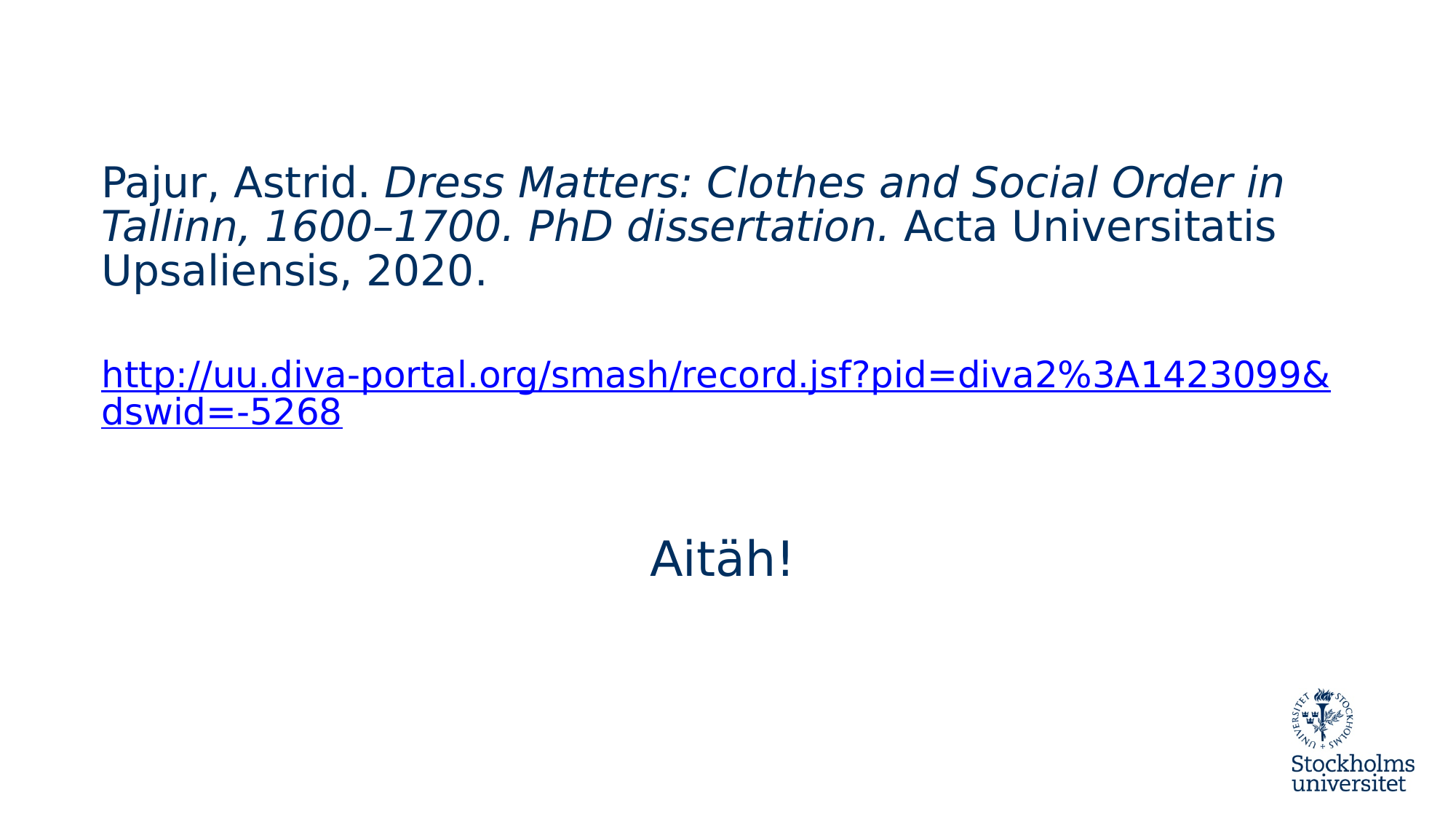

Pajur, Astrid. Dress Matters: Clothes and Social Order in Tallinn, 1600–1700. PhD dissertation. Acta Universitatis Upsaliensis, 2020.

http://uu.diva-portal.org/smash/record.jsf?pid=diva2%3A1423099&dswid=-5268

Aitäh!